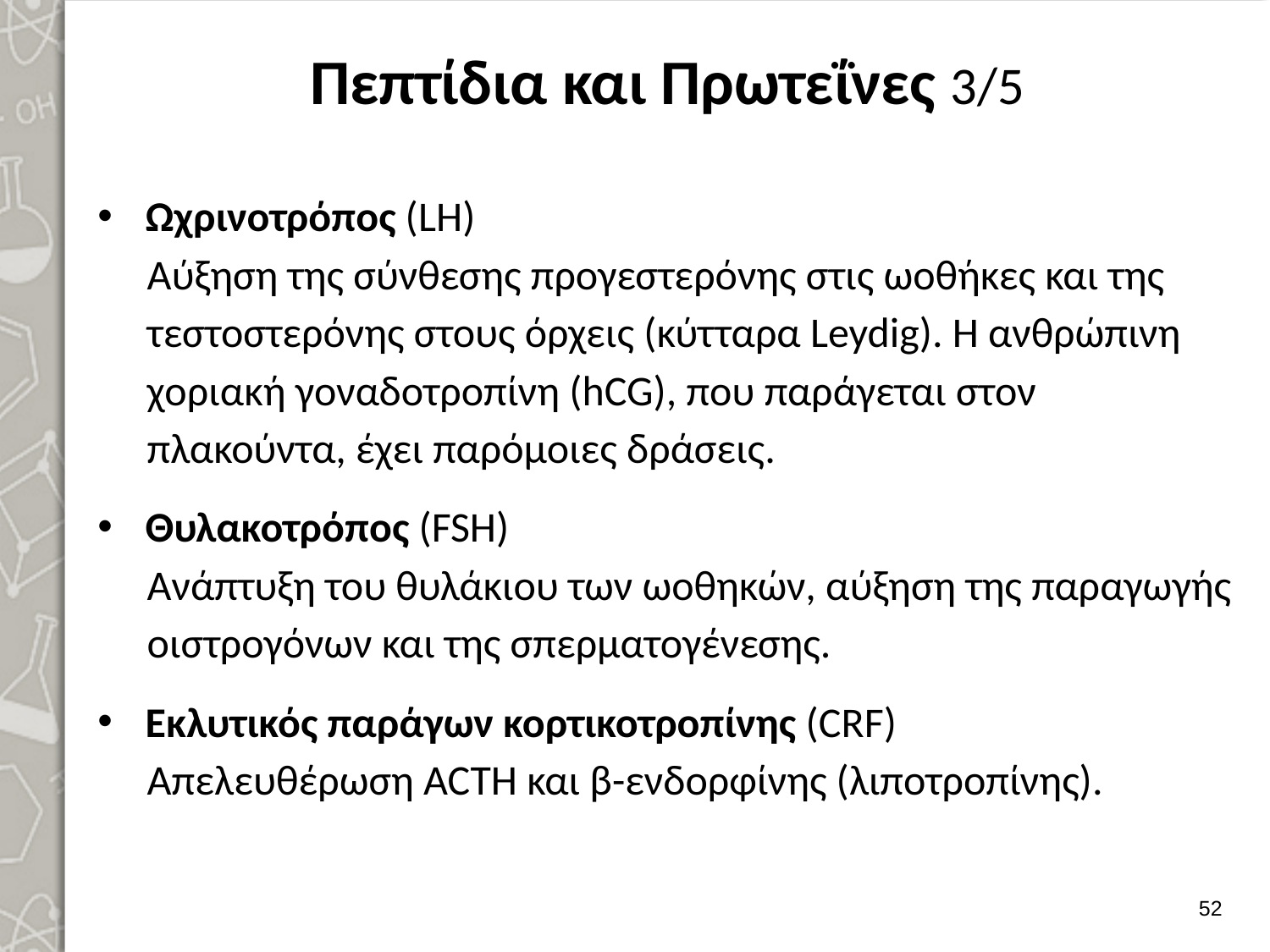

# Πεπτίδια και Πρωτεΐνες 3/5
Ωχρινοτρόπος (LH)
Αύξηση της σύνθεσης προγεστερόνης στις ωοθήκες και της τεστοστερόνης στους όρχεις (κύτταρα Leydig). Η ανθρώπινη χοριακή γοναδοτροπίνη (hCG), που παράγεται στον πλακούντα, έχει παρόμοιες δράσεις.
Θυλακοτρόπος (FSH)
Ανάπτυξη του θυλάκιου των ωοθηκών, αύξηση της παραγωγής οιστρογόνων και της σπερματογένεσης.
Εκλυτικός παράγων κορτικοτροπίνης (CRF)
Απελευθέρωση ACTH και β-ενδορφίνης (λιποτροπίνης).
52